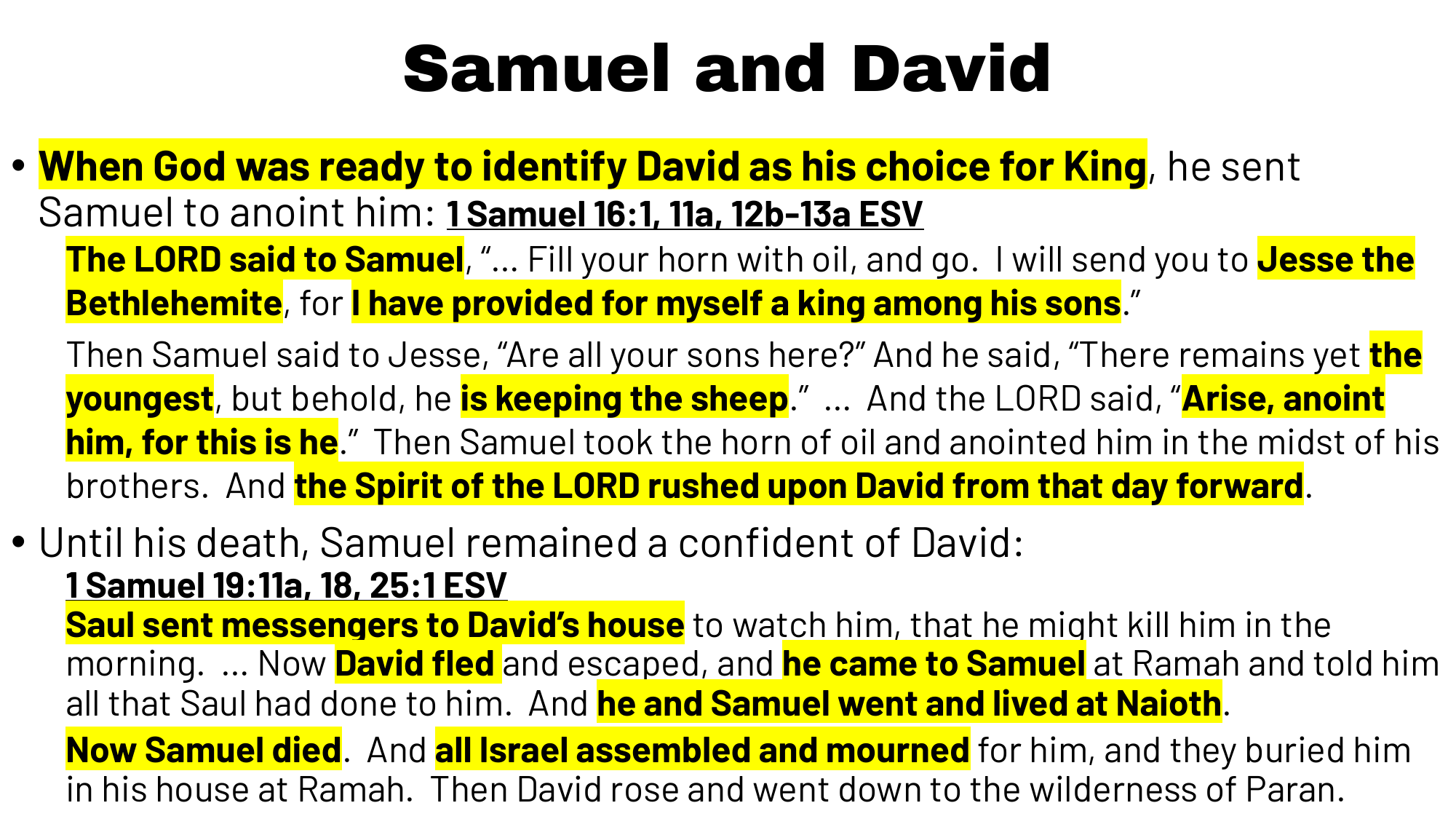

# Samuel and David
When God was ready to identify David as his choice for King, he sent Samuel to anoint him: 1 Samuel 16:1, 11a, 12b-13a ESV
The LORD said to Samuel, “… Fill your horn with oil, and go.  I will send you to Jesse the Bethlehemite, for I have provided for myself a king among his sons.”
Then Samuel said to Jesse, “Are all your sons here?” And he said, “There remains yet the youngest, but behold, he is keeping the sheep.”  …  And the LORD said, “Arise, anoint him, for this is he.”  Then Samuel took the horn of oil and anointed him in the midst of his brothers.  And the Spirit of the LORD rushed upon David from that day forward.
Until his death, Samuel remained a confident of David:
1 Samuel 19:11a, 18, 25:1 ESV
Saul sent messengers to David’s house to watch him, that he might kill him in the morning.  … Now David fled and escaped, and he came to Samuel at Ramah and told him all that Saul had done to him.  And he and Samuel went and lived at Naioth.
Now Samuel died.  And all Israel assembled and mourned for him, and they buried him in his house at Ramah.  Then David rose and went down to the wilderness of Paran.